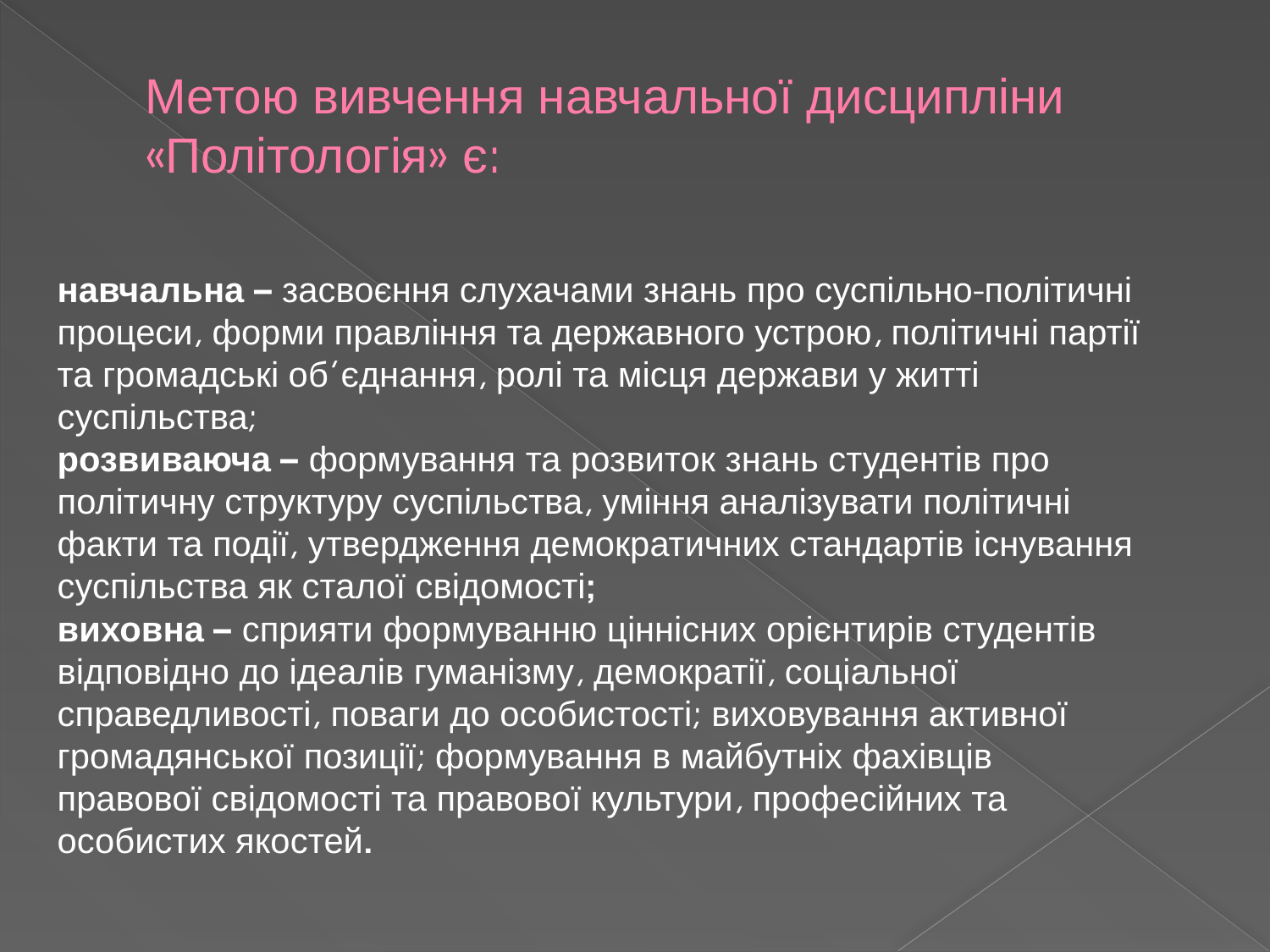

# Метою вивчення навчальної дисципліни «Політологія» є:
навчальна – засвоєння слухачами знань про суспільно-політичні процеси, форми правління та державного устрою, політичні партії та громадські об’єднання, ролі та місця держави у житті суспільства;
розвиваюча – формування та розвиток знань студентів про політичну структуру суспільства, уміння аналізувати політичні факти та події, утвердження демократичних стандартів існування суспільства як сталої свідомості;
виховна – сприяти формуванню ціннісних орієнтирів студентів відповідно до ідеалів гуманізму, демократії, соціальної справедливості, поваги до особистості; виховування активної громадянської позиції; формування в майбутніх фахівців правової свідомості та правової культури, професійних та особистих якостей.